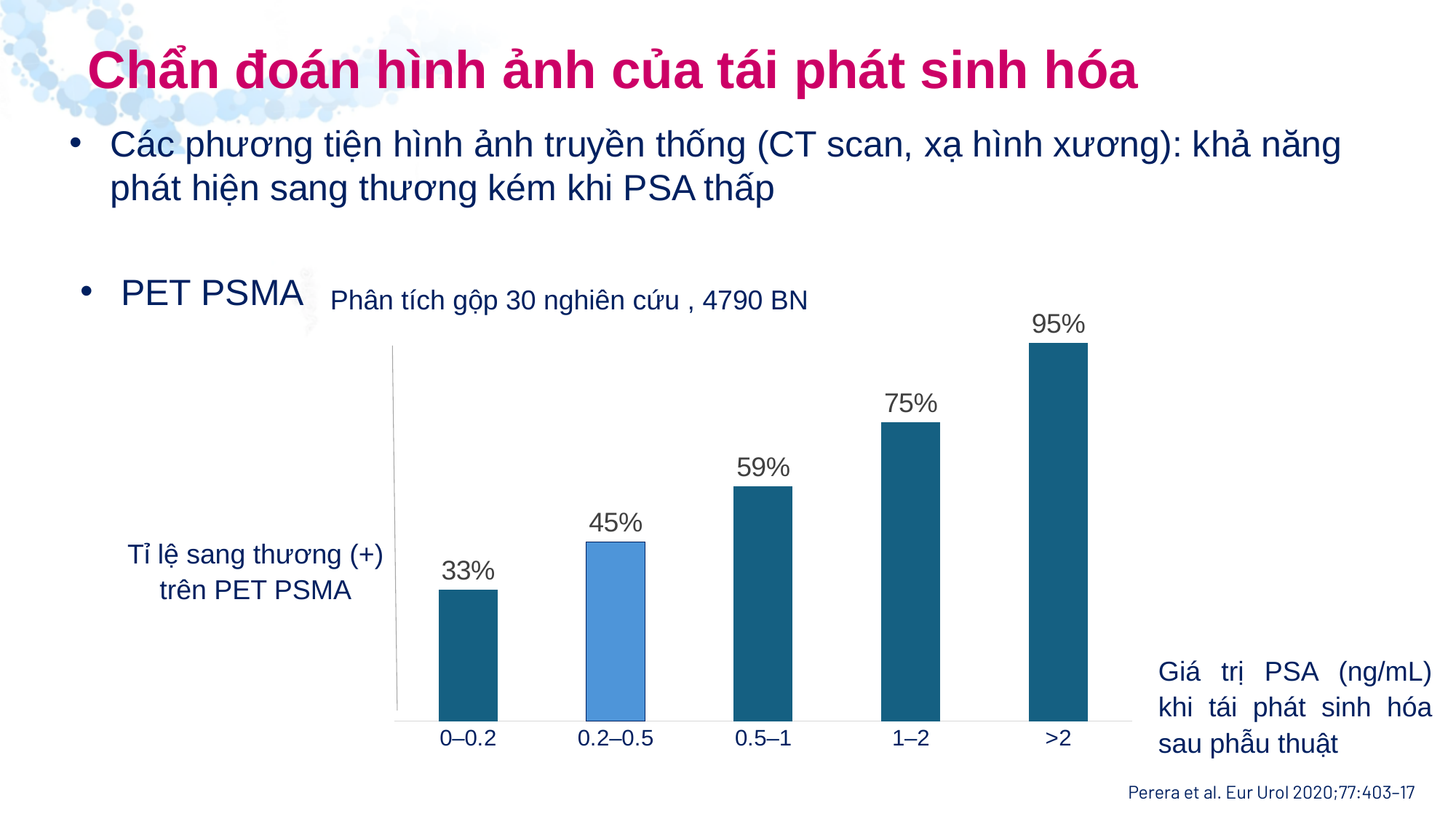

Chẩn đoán hình ảnh của tái phát sinh hóa
Các phương tiện hình ảnh truyền thống (CT scan, xạ hình xương): khả năng phát hiện sang thương kém khi PSA thấp
PET PSMA
Phân tích gộp 30 nghiên cứu , 4790 BN

### Chart

| Category | Percentage (%) |
|---|---|
| 0–0.2 | 33.0 |
| 0.2–0.5 | 45.0 |
| 0.5–1 | 59.0 |
| 1–2 | 75.0 |
| >2 | 95.0 |
Tỉ lệ sang thương (+) trên PET PSMA
Giá trị PSA (ng/mL) khi tái phát sinh hóa sau phẫu thuật
Perera et al. Eur Urol 2020;77:403–17